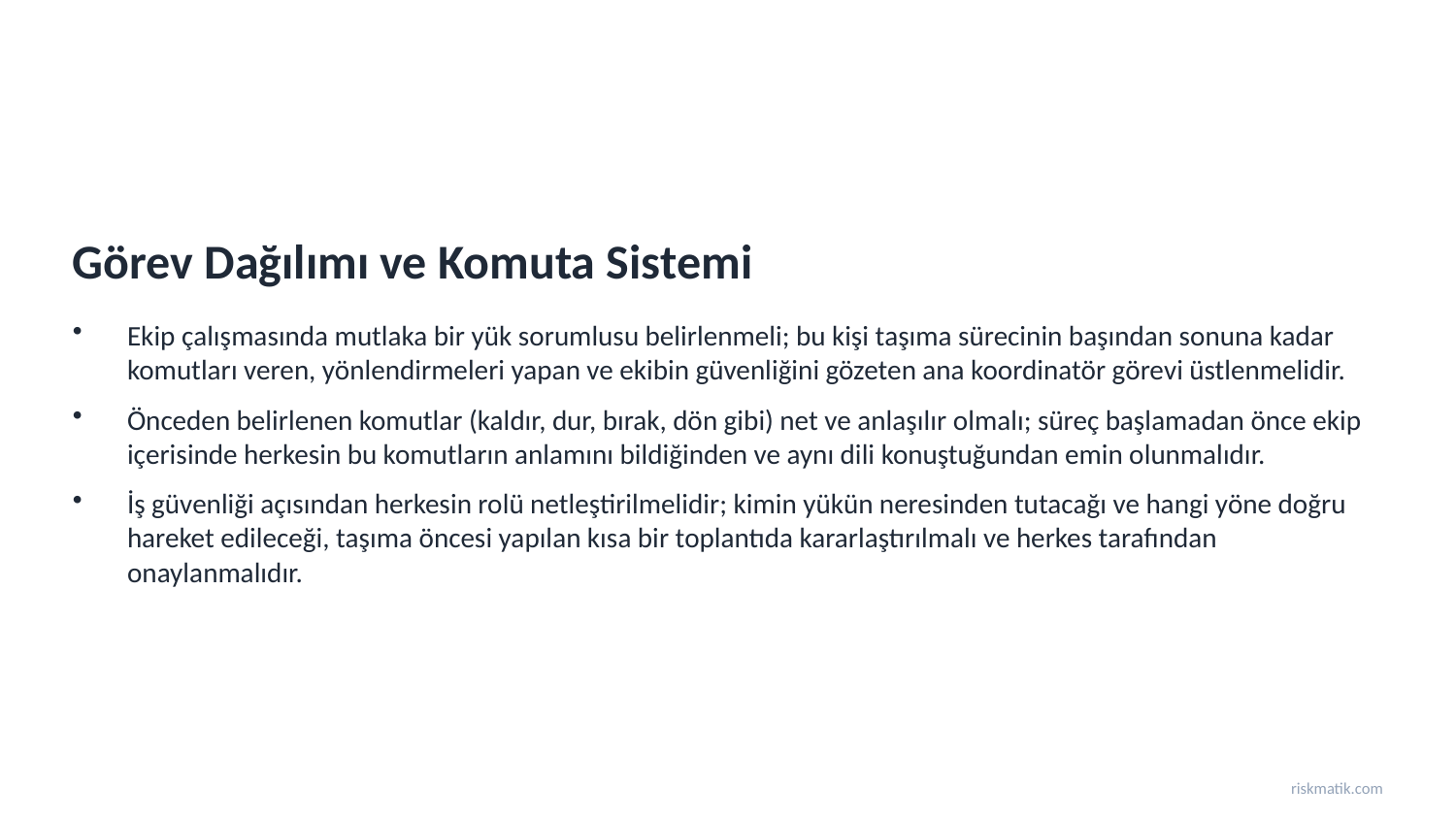

Görev Dağılımı ve Komuta Sistemi
Ekip çalışmasında mutlaka bir yük sorumlusu belirlenmeli; bu kişi taşıma sürecinin başından sonuna kadar komutları veren, yönlendirmeleri yapan ve ekibin güvenliğini gözeten ana koordinatör görevi üstlenmelidir.
Önceden belirlenen komutlar (kaldır, dur, bırak, dön gibi) net ve anlaşılır olmalı; süreç başlamadan önce ekip içerisinde herkesin bu komutların anlamını bildiğinden ve aynı dili konuştuğundan emin olunmalıdır.
İş güvenliği açısından herkesin rolü netleştirilmelidir; kimin yükün neresinden tutacağı ve hangi yöne doğru hareket edileceği, taşıma öncesi yapılan kısa bir toplantıda kararlaştırılmalı ve herkes tarafından onaylanmalıdır.
riskmatik.com